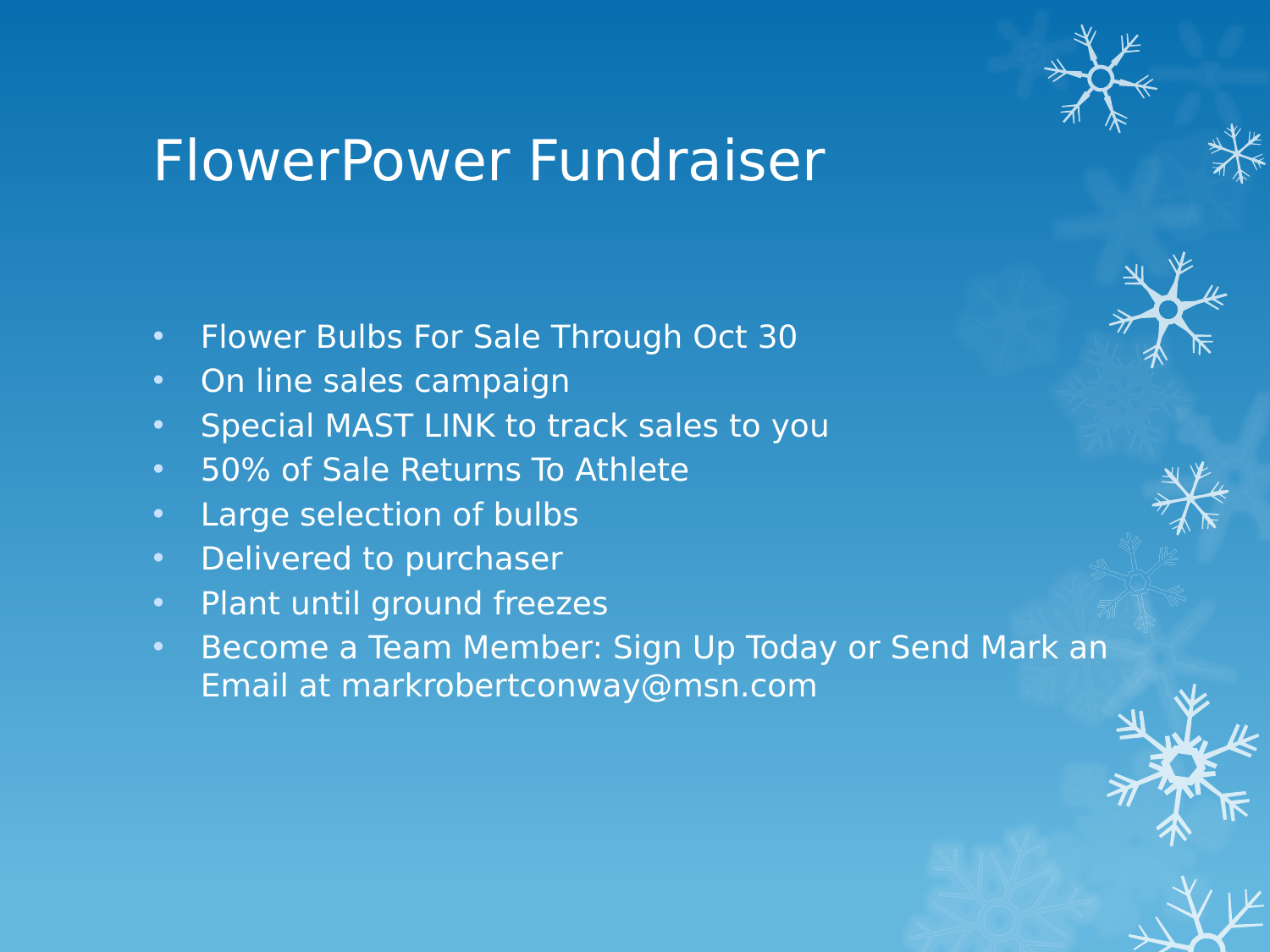

# FlowerPower Fundraiser
Flower Bulbs For Sale Through Oct 30
On line sales campaign
Special MAST LINK to track sales to you
50% of Sale Returns To Athlete
Large selection of bulbs
Delivered to purchaser
Plant until ground freezes
Become a Team Member: Sign Up Today or Send Mark an Email at markrobertconway@msn.com